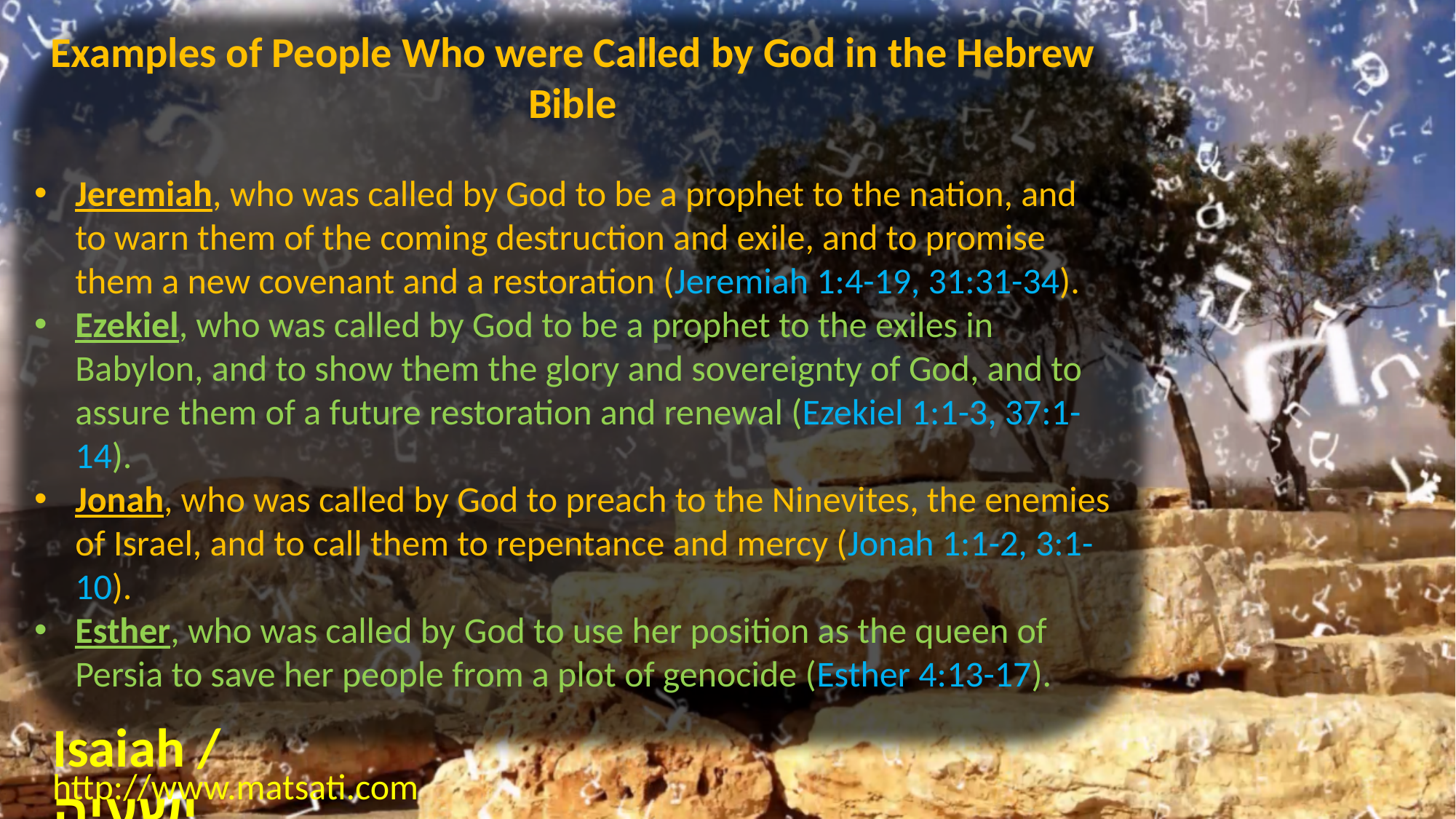

Examples of People Who were Called by God in the Hebrew Bible

Jeremiah, who was called by God to be a prophet to the nation, and to warn them of the coming destruction and exile, and to promise them a new covenant and a restoration (Jeremiah 1:4-19, 31:31-34).
Ezekiel, who was called by God to be a prophet to the exiles in Babylon, and to show them the glory and sovereignty of God, and to assure them of a future restoration and renewal (Ezekiel 1:1-3, 37:1-14).
Jonah, who was called by God to preach to the Ninevites, the enemies of Israel, and to call them to repentance and mercy (Jonah 1:1-2, 3:1-10).
Esther, who was called by God to use her position as the queen of Persia to save her people from a plot of genocide (Esther 4:13-17).
Isaiah / ישעיה
http://www.matsati.com